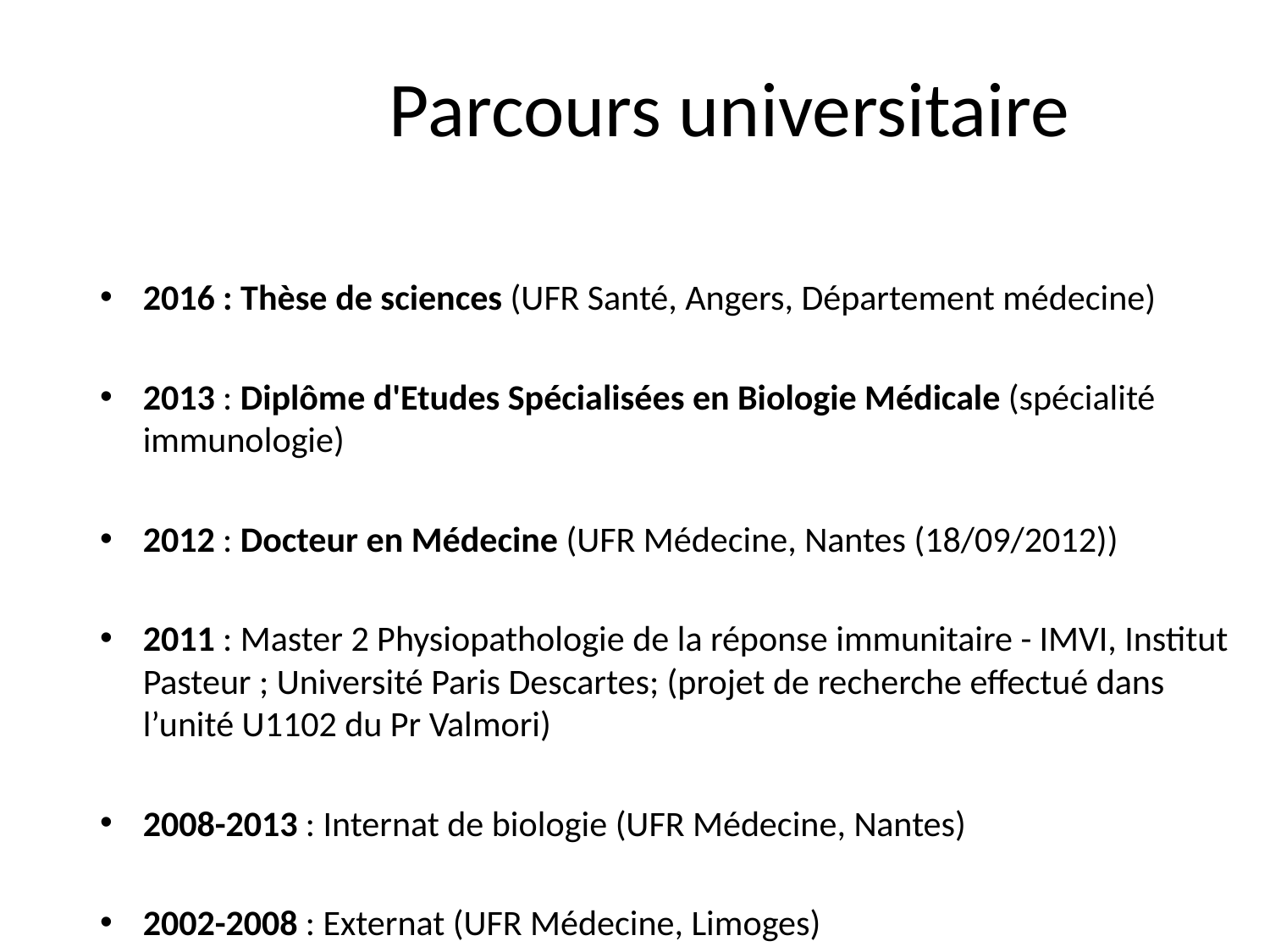

# Parcours universitaire
2016 : Thèse de sciences (UFR Santé, Angers, Département médecine)

2013 : Diplôme d'Etudes Spécialisées en Biologie Médicale (spécialité immunologie)

2012 : Docteur en Médecine (UFR Médecine, Nantes (18/09/2012))

2011 : Master 2 Physiopathologie de la réponse immunitaire - IMVI, Institut Pasteur ; Université Paris Descartes; (projet de recherche effectué dans l’unité U1102 du Pr Valmori)

2008-2013 : Internat de biologie (UFR Médecine, Nantes)

2002-2008 : Externat (UFR Médecine, Limoges)